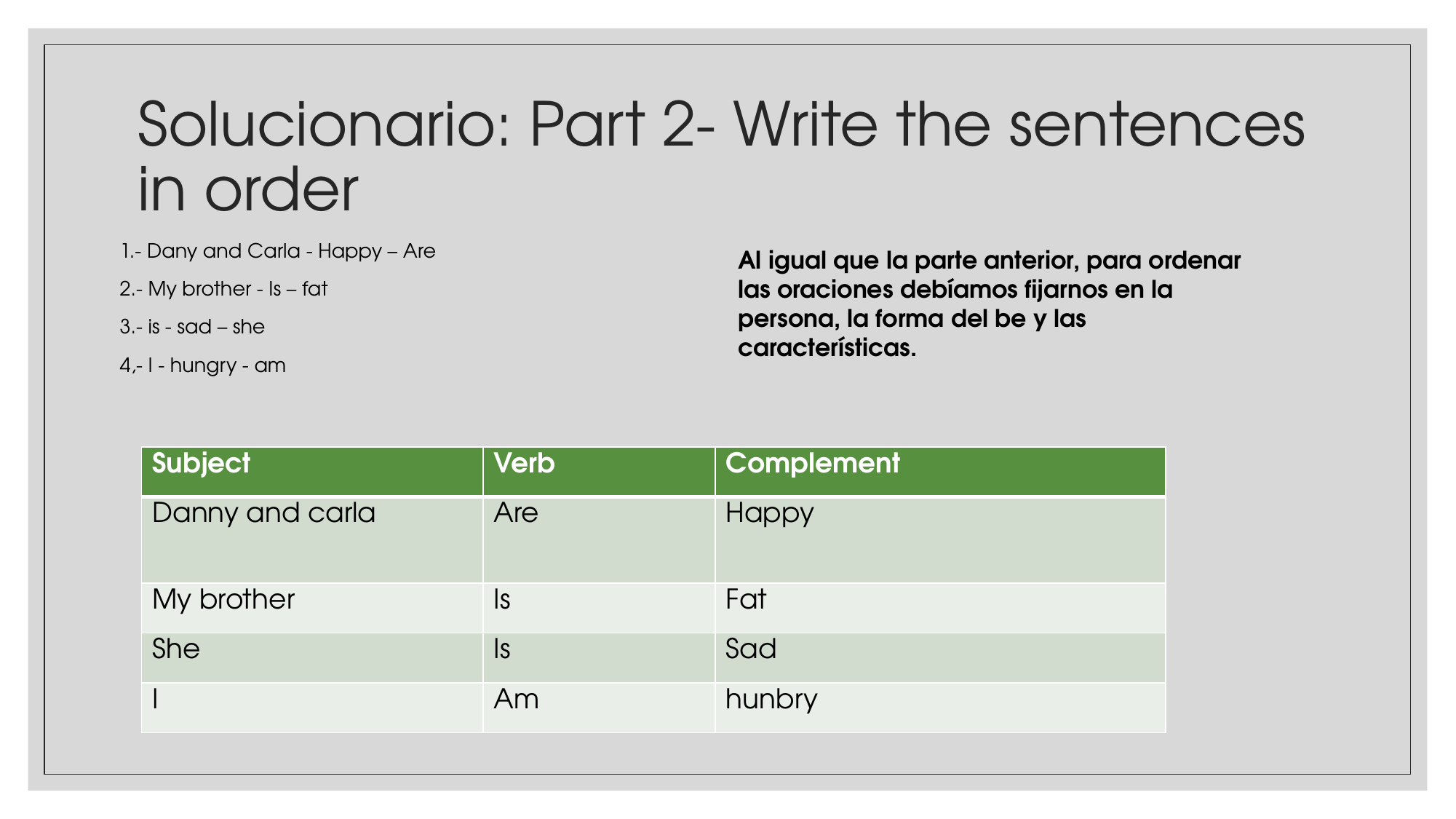

# Solucionario: Part 2- Write the sentences in order
1.- Dany and Carla - Happy – Are
2.- My brother - Is – fat
3.- is - sad – she
4,- I - hungry - am
Al igual que la parte anterior, para ordenar las oraciones debíamos fijarnos en la persona, la forma del be y las características.
| Subject | Verb | Complement |
| --- | --- | --- |
| Danny and carla | Are | Happy |
| My brother | Is | Fat |
| She | Is | Sad |
| I | Am | hunbry |